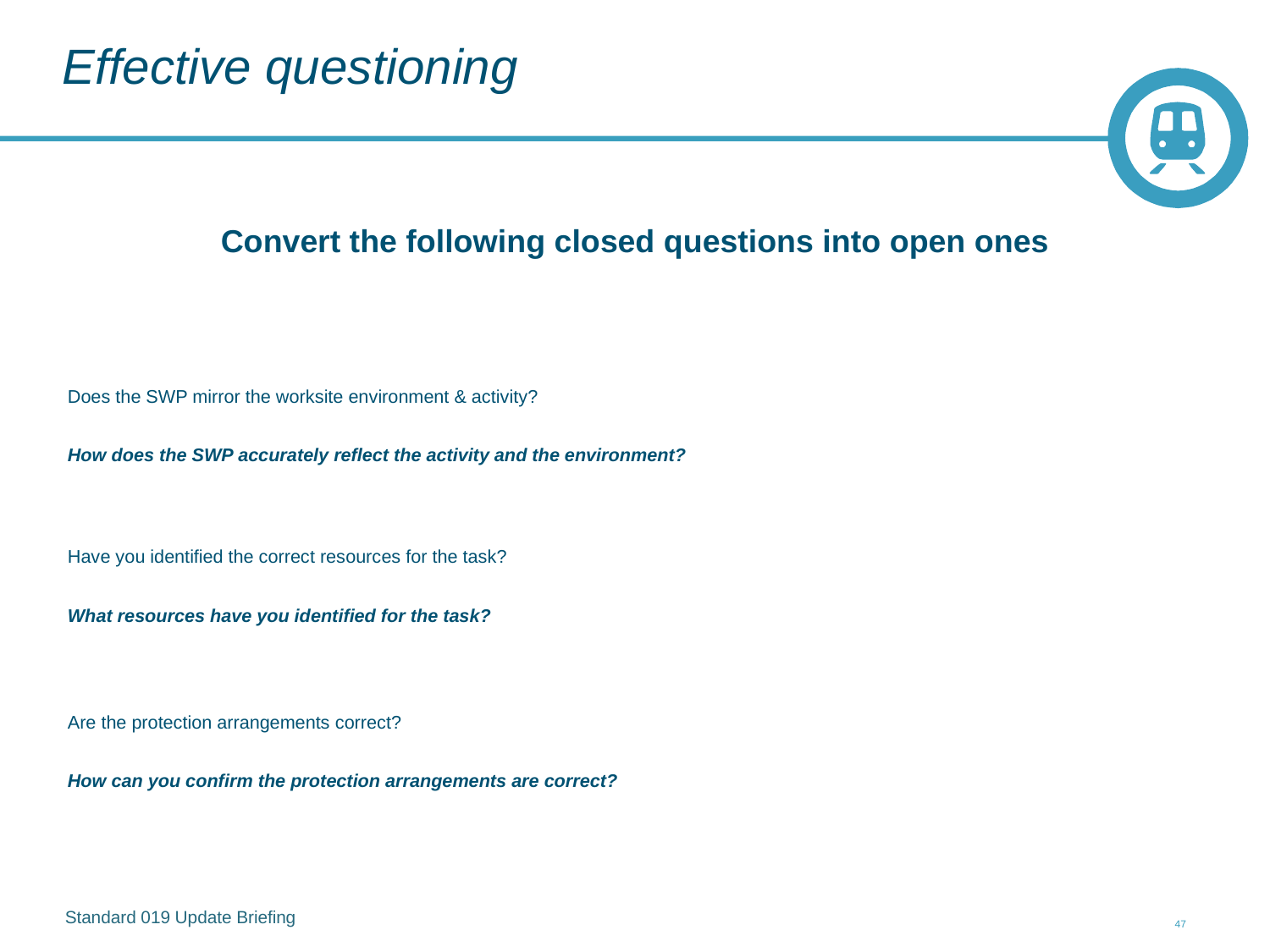

# Effective questioning
Convert the following closed questions into open ones
 Does the SWP mirror the worksite environment & activity?
 How does the SWP accurately reflect the activity and the environment?
 Have you identified the correct resources for the task?
 What resources have you identified for the task?
 Are the protection arrangements correct?
 How can you confirm the protection arrangements are correct?
Standard 019 Update Briefing
47